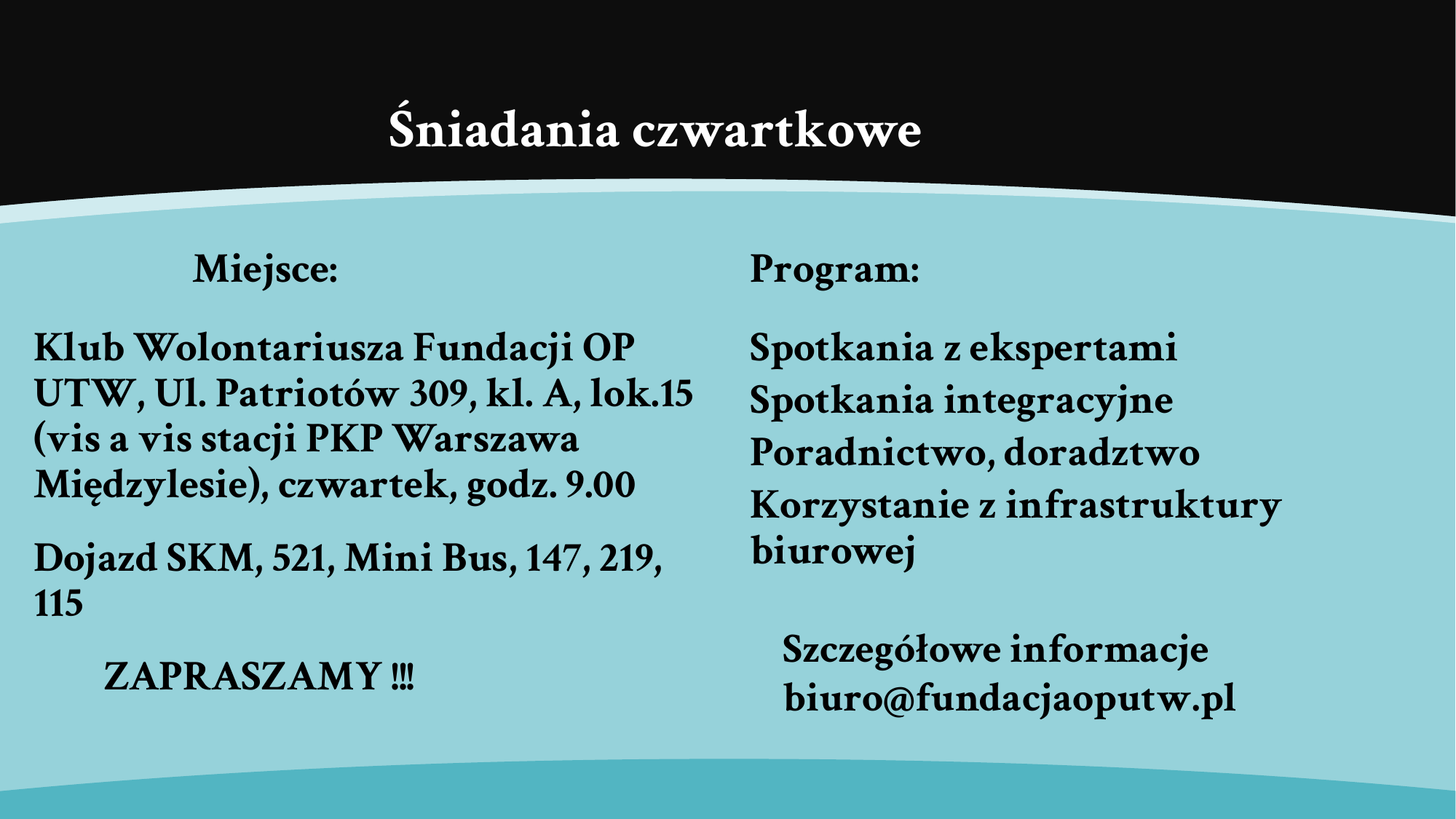

# Śniadania czwartkowe
Miejsce:
Program:
Klub Wolontariusza Fundacji OP UTW, Ul. Patriotów 309, kl. A, lok.15 (vis a vis stacji PKP Warszawa Międzylesie), czwartek, godz. 9.00
Dojazd SKM, 521, Mini Bus, 147, 219, 115
        ZAPRASZAMY !!!

Spotkania z ekspertami
Spotkania integracyjne
Poradnictwo, doradztwo
Korzystanie z infrastruktury biurowej

Szczegółowe informacje
biuro@fundacjaoputw.pl